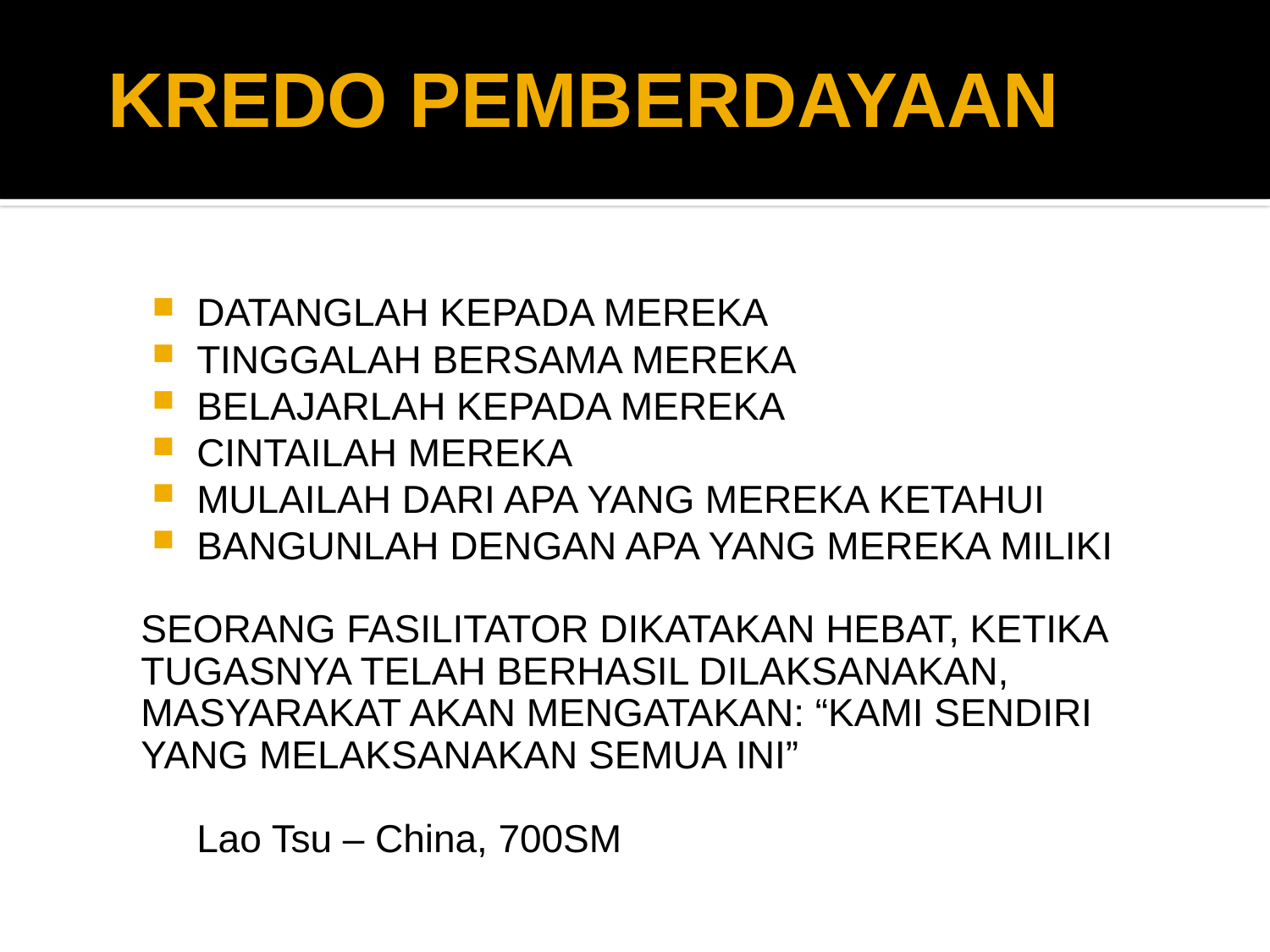

# KREDO PEMBERDAYAAN
DATANGLAH KEPADA MEREKA
TINGGALAH BERSAMA MEREKA
BELAJARLAH KEPADA MEREKA
CINTAILAH MEREKA
MULAILAH DARI APA YANG MEREKA KETAHUI
BANGUNLAH DENGAN APA YANG MEREKA MILIKI

SEORANG FASILITATOR DIKATAKAN HEBAT, KETIKA TUGASNYA TELAH BERHASIL DILAKSANAKAN, MASYARAKAT AKAN MENGATAKAN: “KAMI SENDIRI YANG MELAKSANAKAN SEMUA INI”

					Lao Tsu – China, 700SM